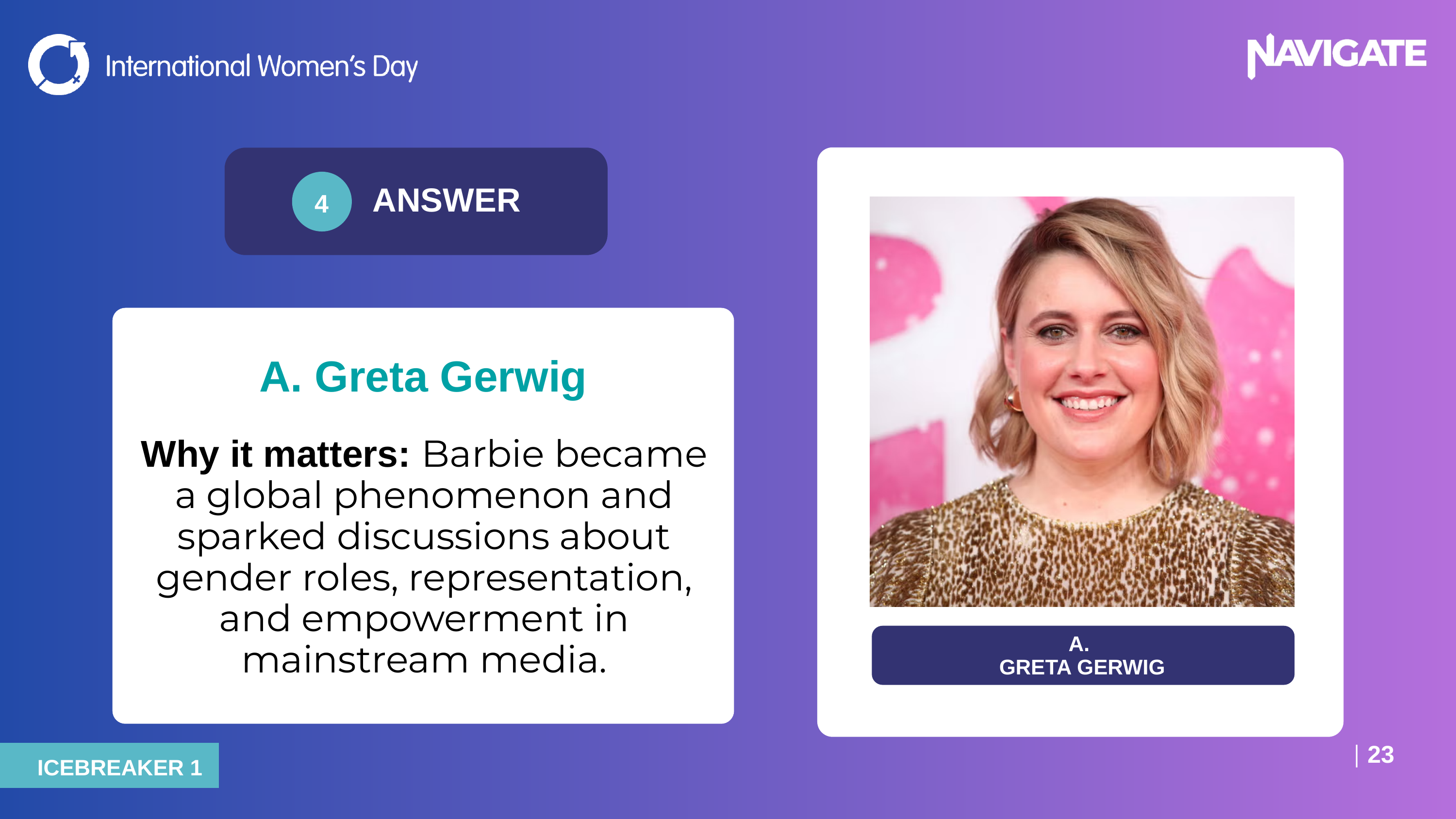

4
ANSWER

A. Greta Gerwig
Why it matters: Barbie became a global phenomenon and sparked discussions about gender roles, representation, and empowerment in mainstream media.

A.
GRETA GERWIG
| 23

ICEBREAKER 1